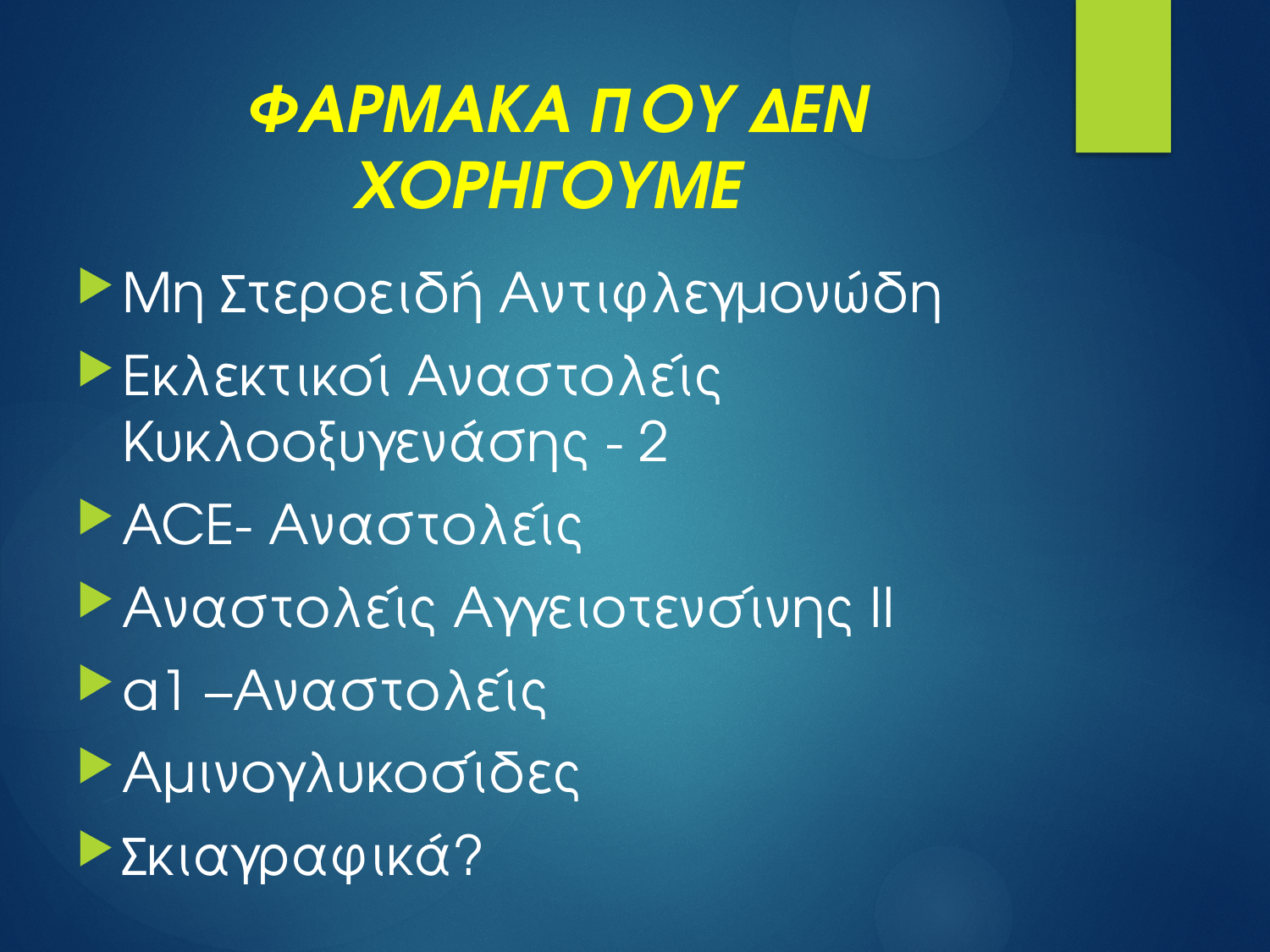

# ΦΑΡΜΑΚΑ ΠΟΥ ΔΕΝ ΧΟΡΗΓΟΥΜΕ

Μη Στεροειδή Αντιφλεγμονώδη
Εκλεκτικοί Αναστολείς Κυκλοοξυγενάσης - 2
ACE- Αναστολείς
Αναστολείς Αγγειοτενσίνης ΙΙ
a1 –Αναστολείς
Αμινογλυκοσίδες
Σκιαγραφικά?